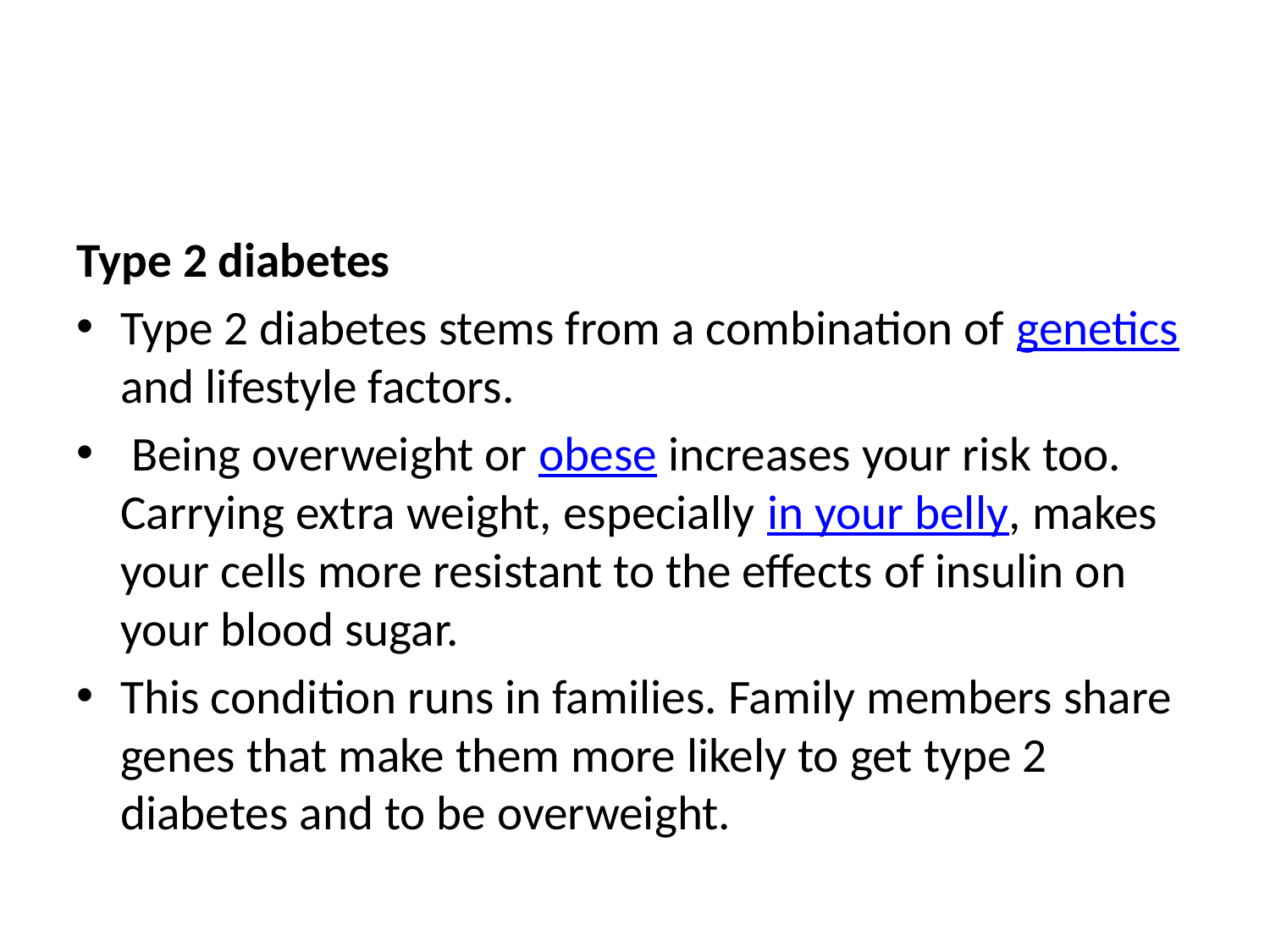

#
Type 2 diabetes
Type 2 diabetes stems from a combination of genetics and lifestyle factors.
 Being overweight or obese increases your risk too. Carrying extra weight, especially in your belly, makes your cells more resistant to the effects of insulin on your blood sugar.
This condition runs in families. Family members share genes that make them more likely to get type 2 diabetes and to be overweight.